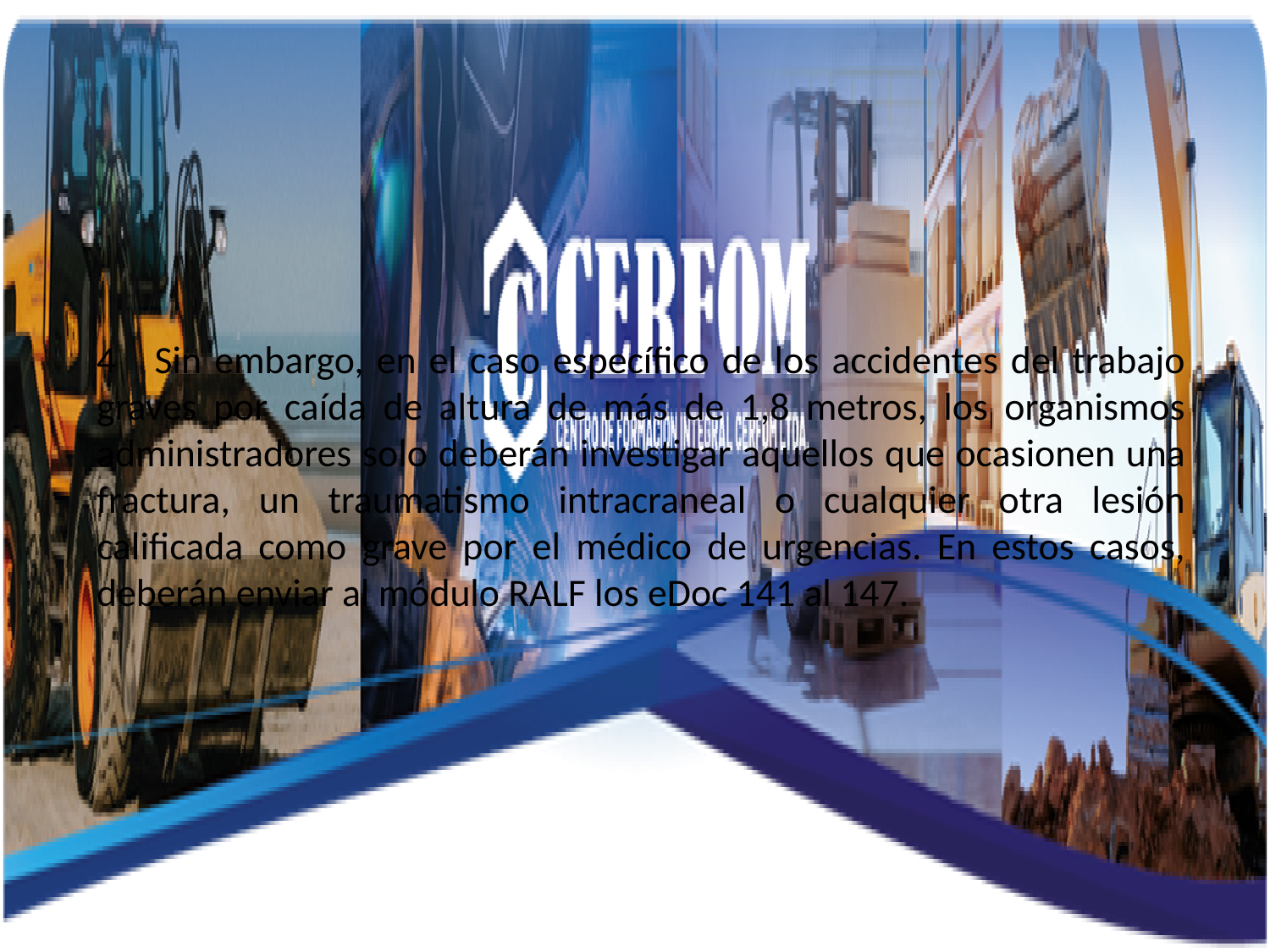

4   Sin embargo, en el caso específico de los accidentes del trabajo graves por caída de altura de más de 1,8 metros, los organismos administradores solo deberán investigar aquellos que ocasionen una fractura, un traumatismo intracraneal o cualquier otra lesión calificada como grave por el médico de urgencias. En estos casos, deberán enviar al módulo RALF los eDoc 141 al 147.